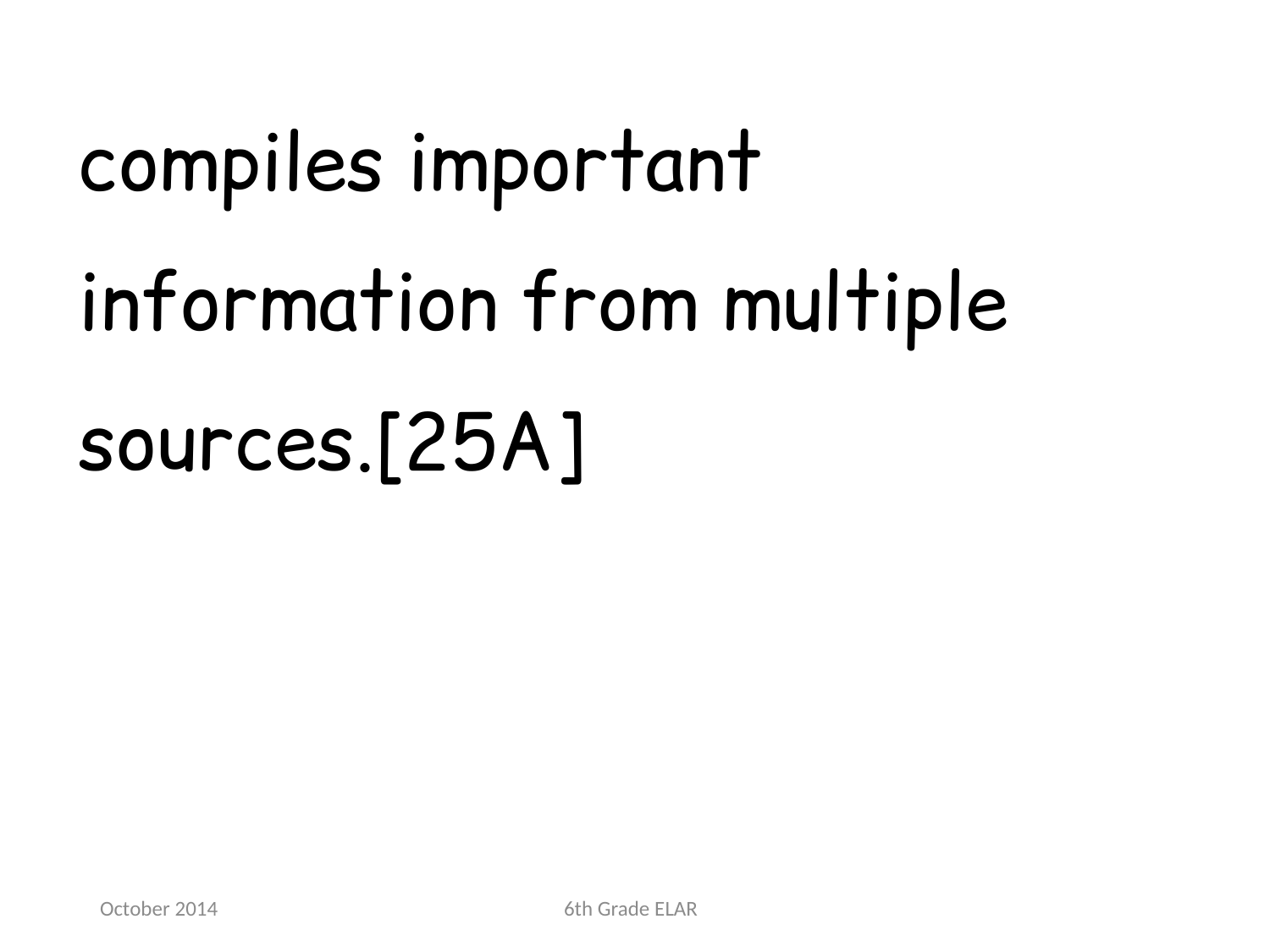

compiles important information from multiple sources.[25A]
October 2014
6th Grade ELAR